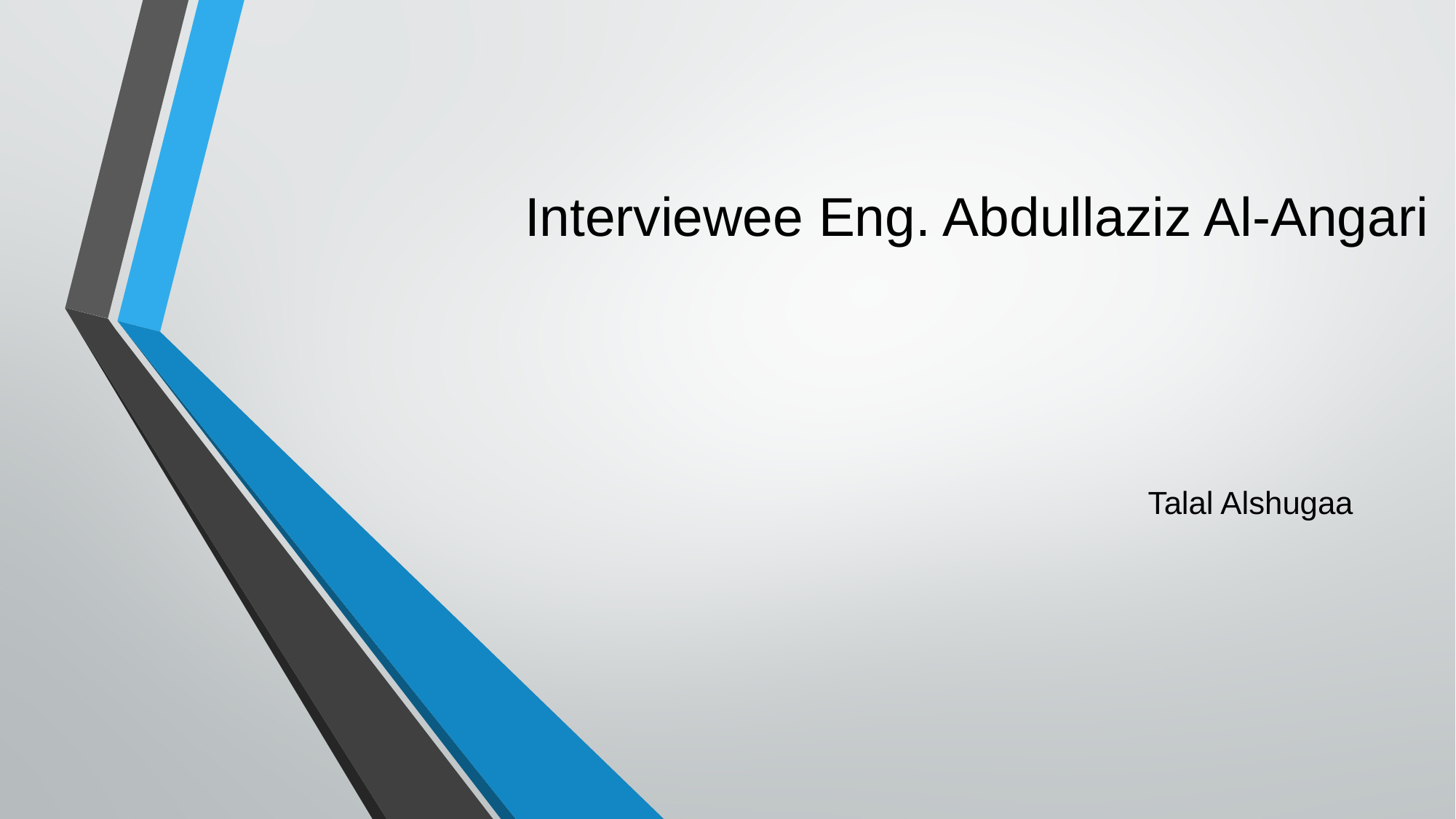

# Interviewee Eng. Abdullaziz Al-Angari
Talal Alshugaa